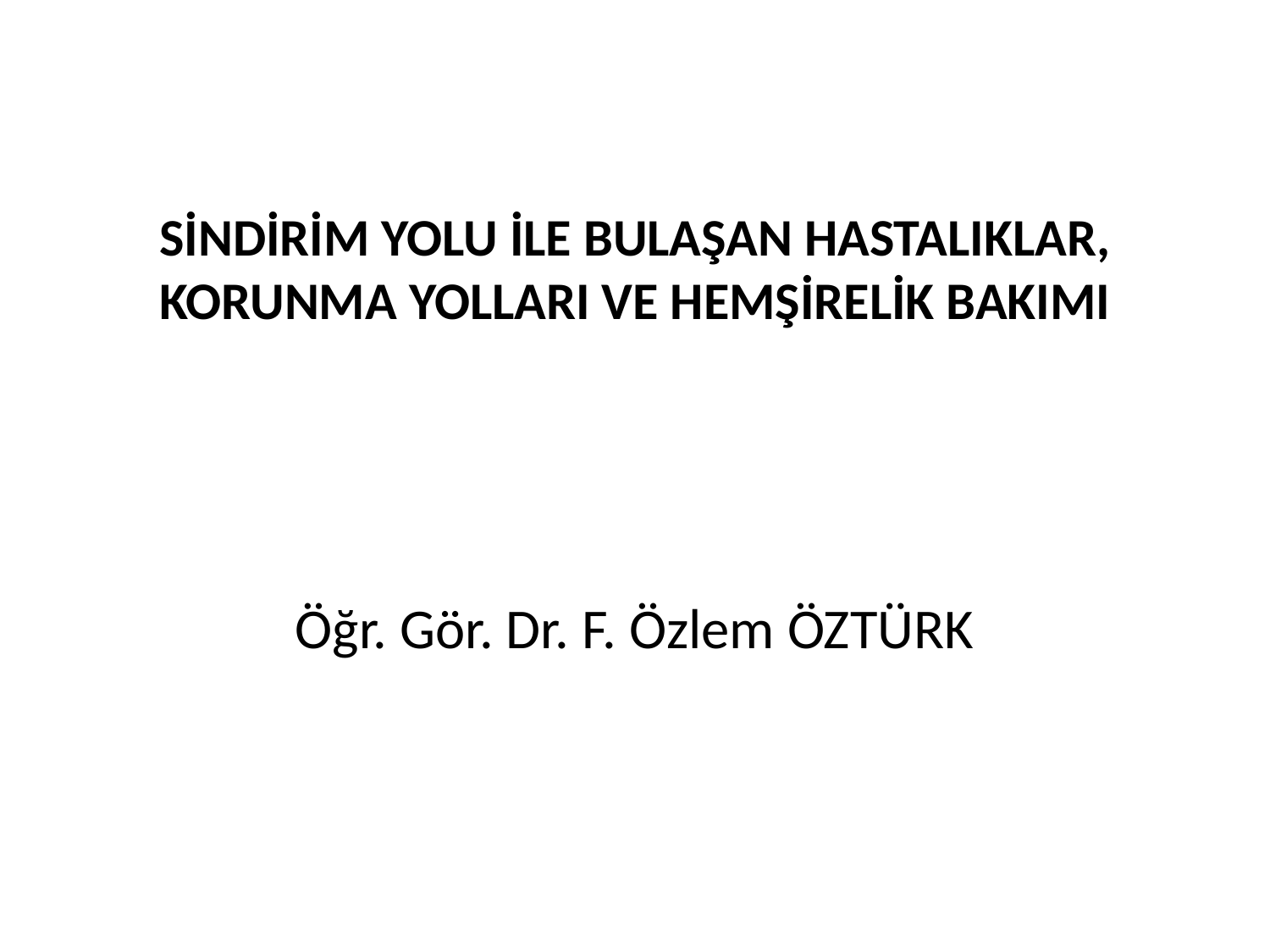

# SİNDİRİM YOLU İLE BULAŞAN HASTALIKLAR, KORUNMA YOLLARI VE HEMŞİRELİK BAKIMI
Öğr. Gör. Dr. F. Özlem ÖZTÜRK